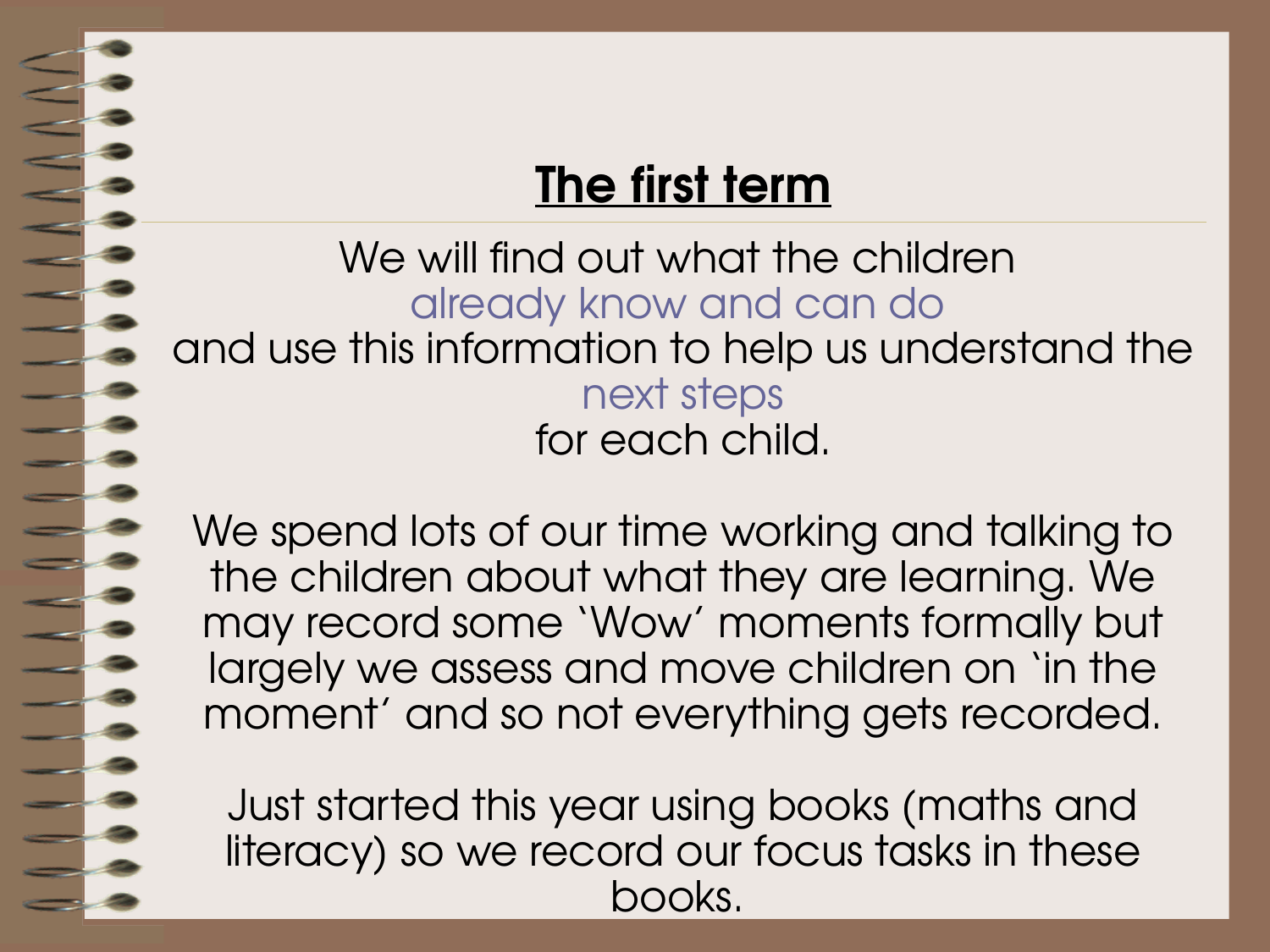

The first term

We will find out what the children
already know and can do
and use this information to help us understand the
 next steps
for each child.

We spend lots of our time working and talking to the children about what they are learning. We may record some ‘Wow’ moments formally but largely we assess and move children on ‘in the moment’ and so not everything gets recorded.

Just started this year using books (maths and literacy) so we record our focus tasks in these books.